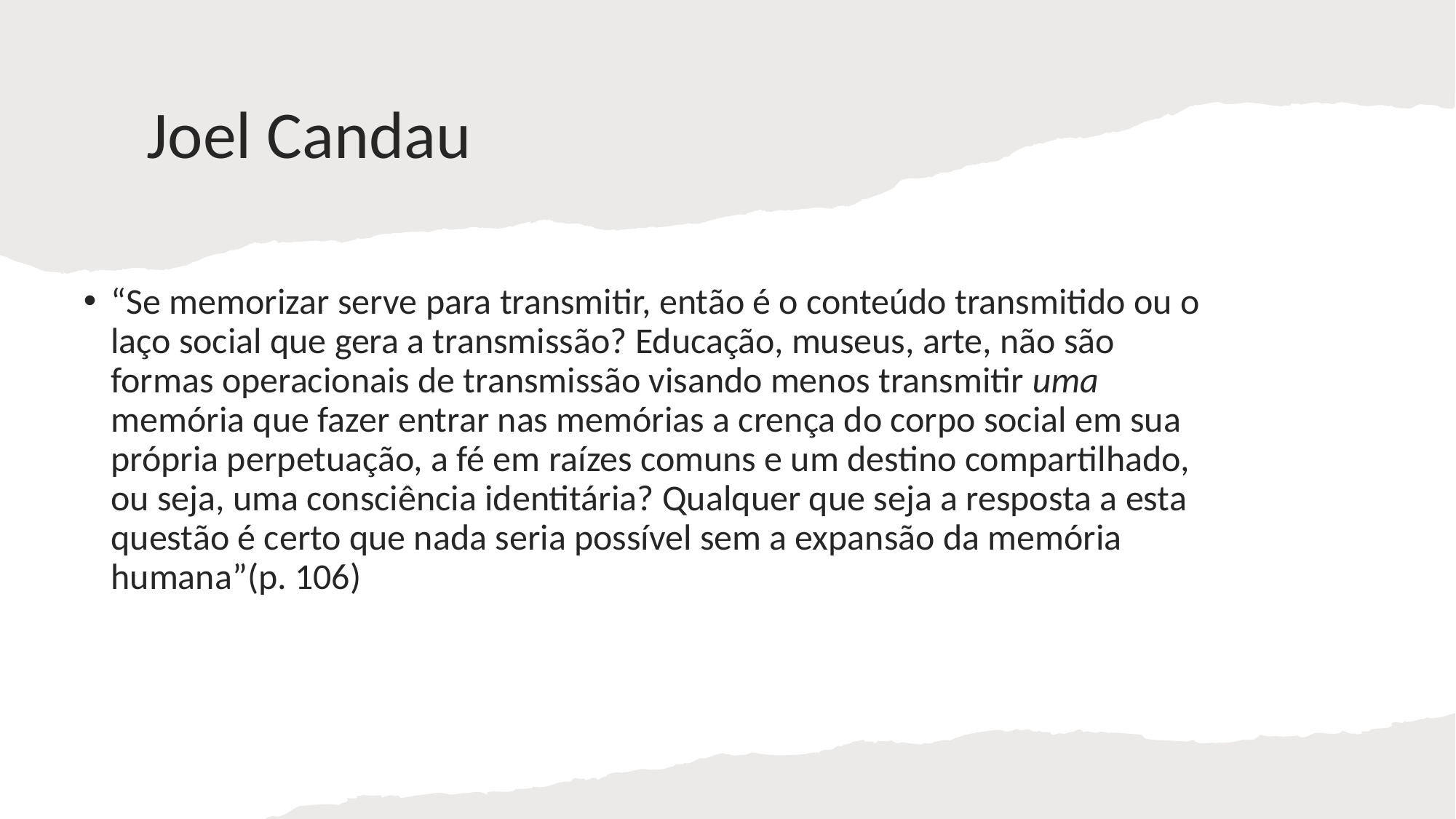

# Joel Candau
“Se memorizar serve para transmitir, então é o conteúdo transmitido ou o laço social que gera a transmissão? Educação, museus, arte, não são formas operacionais de transmissão visando menos transmitir uma memória que fazer entrar nas memórias a crença do corpo social em sua própria perpetuação, a fé em raízes comuns e um destino compartilhado, ou seja, uma consciência identitária? Qualquer que seja a resposta a esta questão é certo que nada seria possível sem a expansão da memória humana”(p. 106)